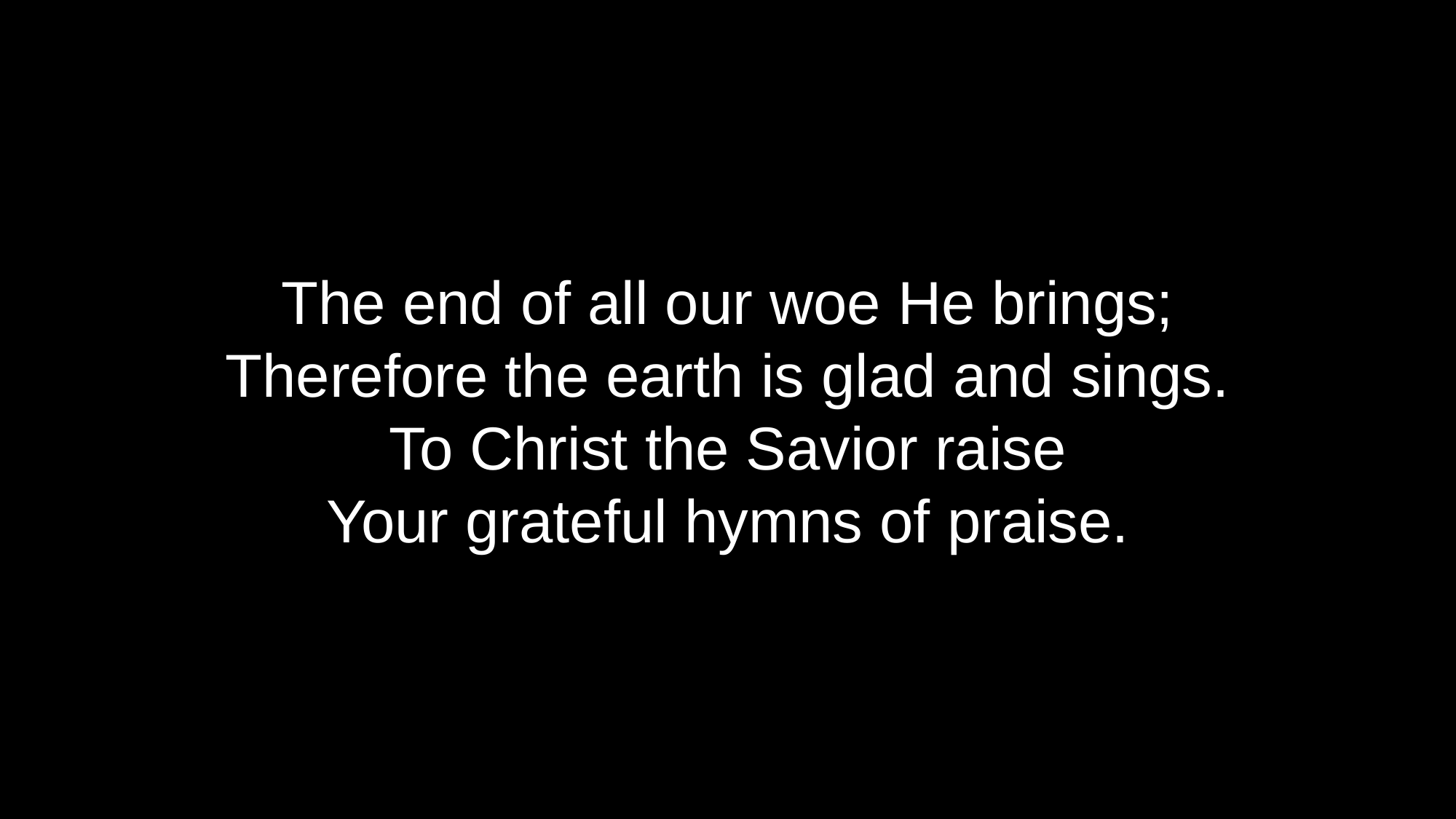

The end of all our woe He brings;
Therefore the earth is glad and sings.
To Christ the Savior raise
Your grateful hymns of praise.